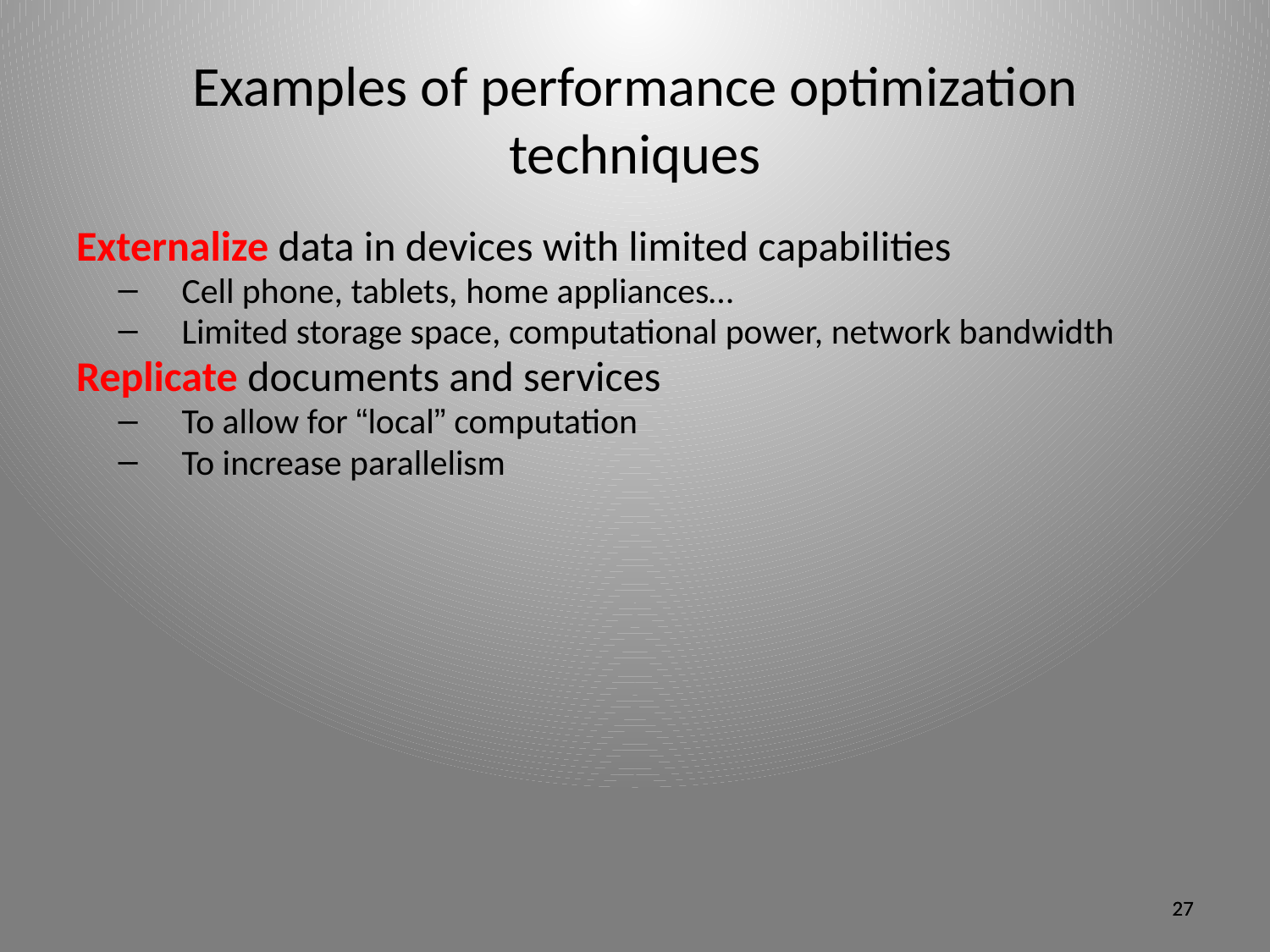

# Examples of performance optimization techniques
Externalize data in devices with limited capabilities
Cell phone, tablets, home appliances…
Limited storage space, computational power, network bandwidth
Replicate documents and services
To allow for “local” computation
To increase parallelism

27
27